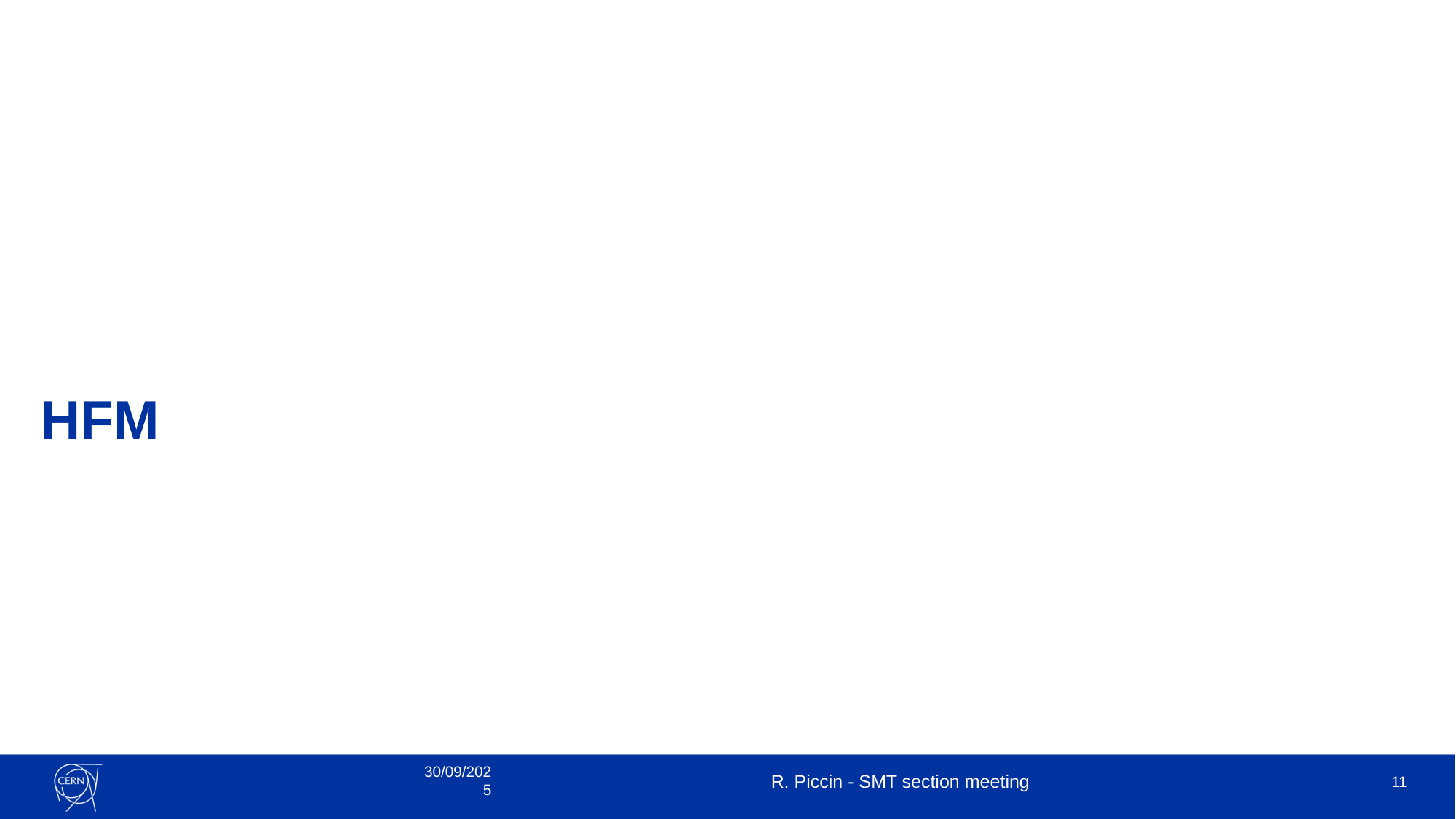

# HFM
30/09/2025
R. Piccin - SMT section meeting
11